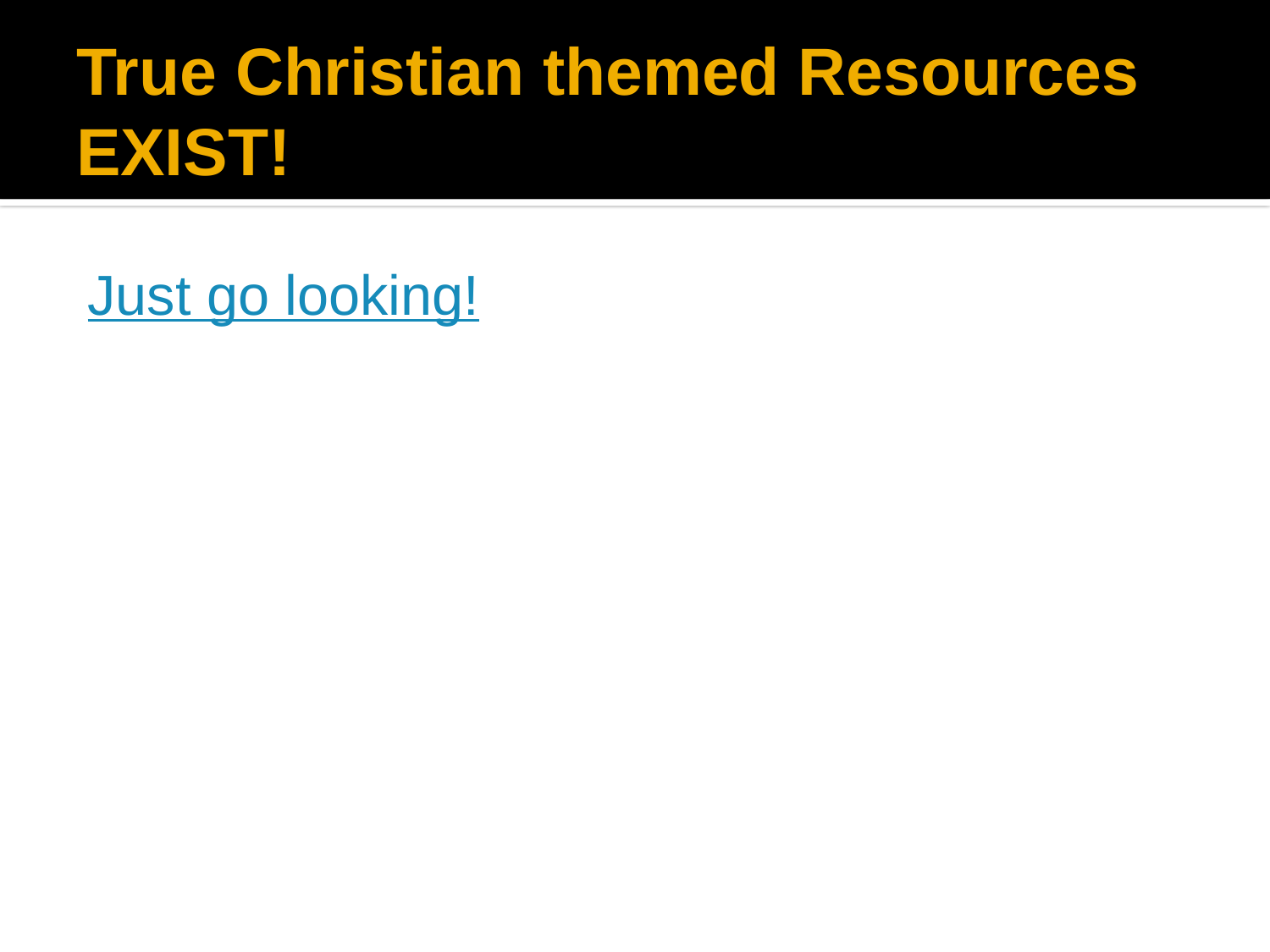

# True Christian themed Resources EXIST!
Just go looking!